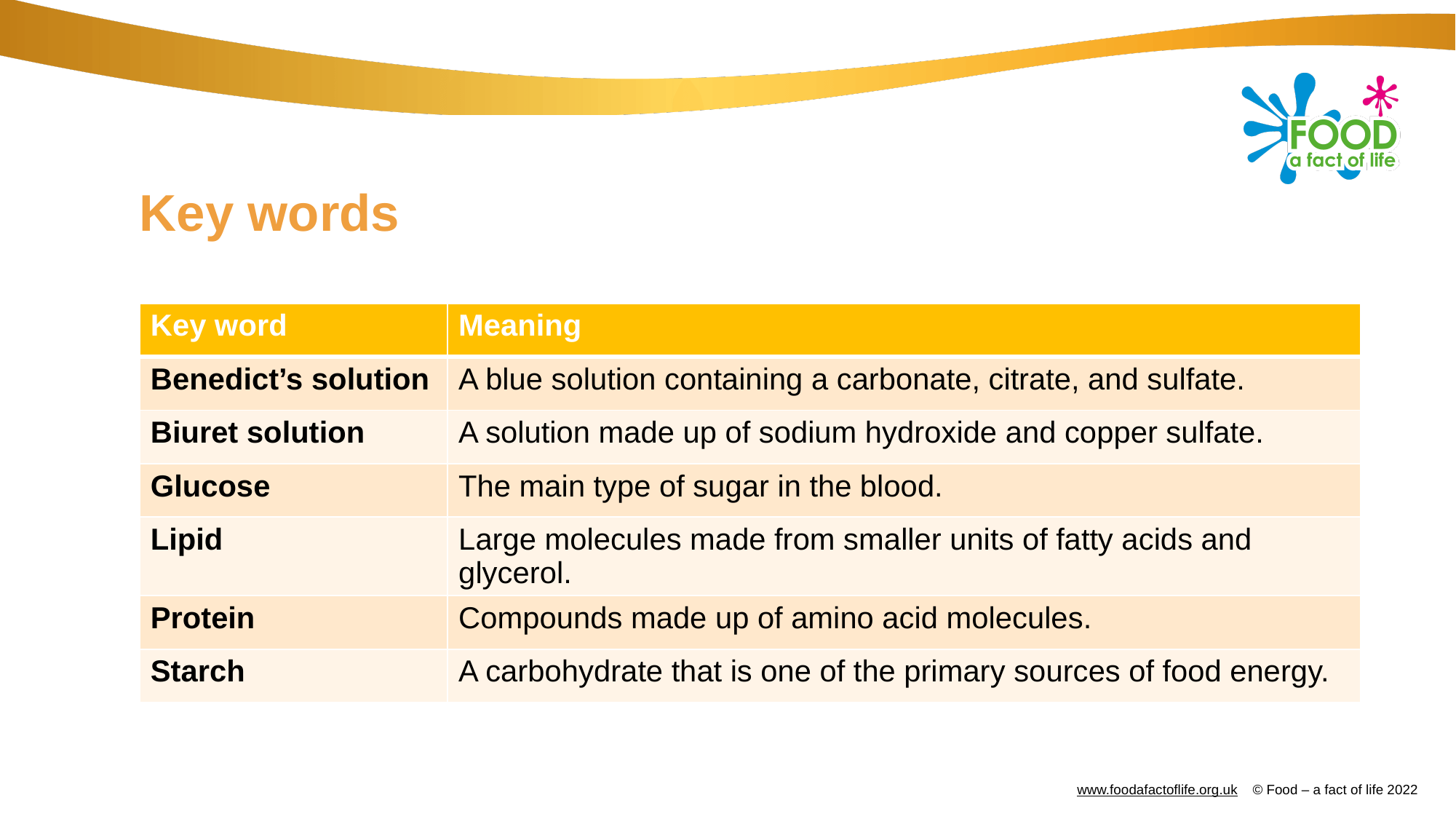

# Key words
| Key word​ | Meaning​ |
| --- | --- |
| Benedict’s solution | A blue solution containing a carbonate, citrate, and sulfate. |
| Biuret solution | A solution made up of sodium hydroxide and copper sulfate. |
| Glucose | The main type of sugar in the blood. |
| Lipid | Large molecules made from smaller units of fatty acids and glycerol. |
| Protein | Compounds made up of amino acid molecules. |
| Starch | A carbohydrate that is one of the primary sources of food energy. |